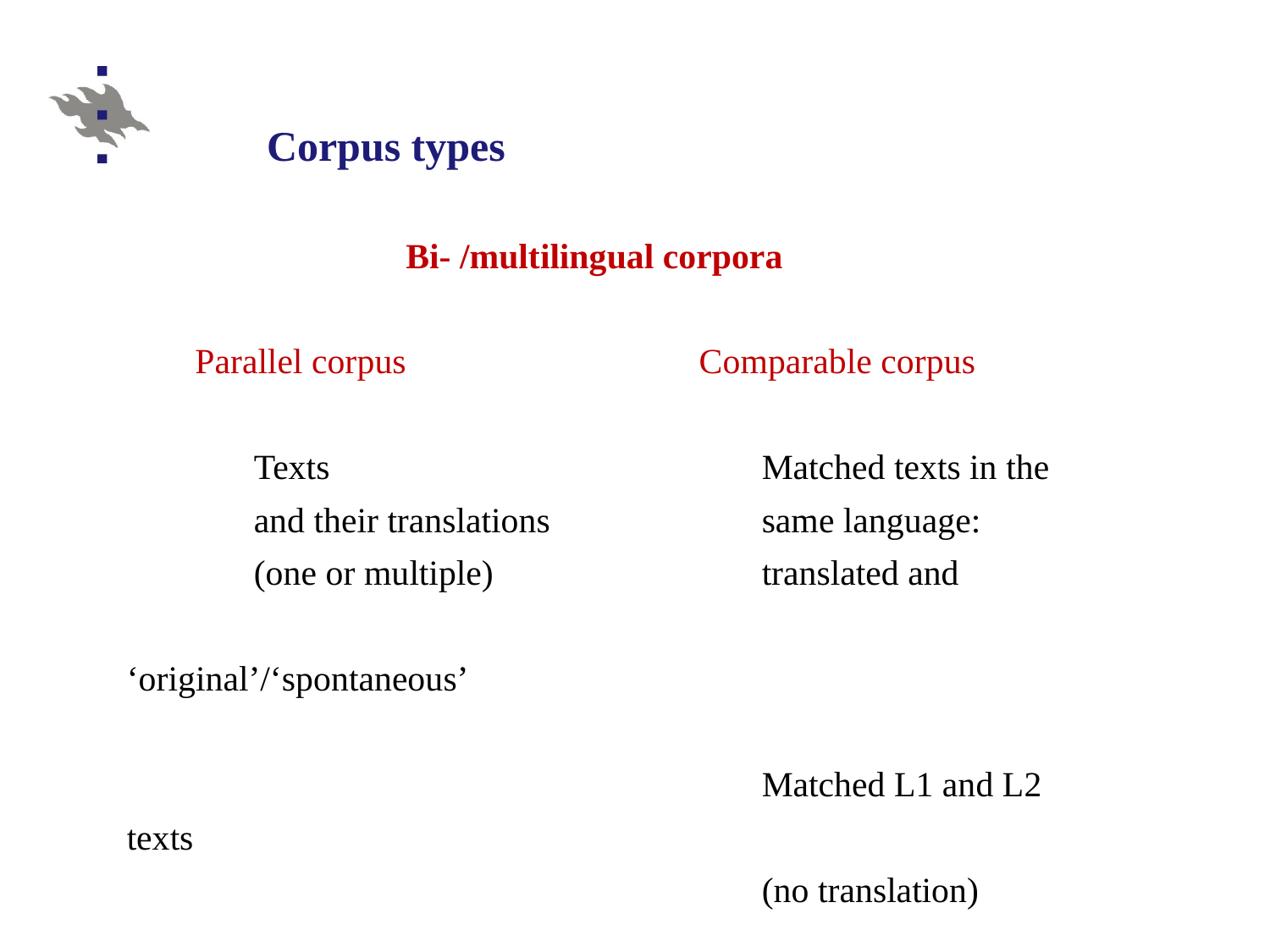

Corpus types
 Bi- /multilingual corpora

Parallel corpus                                 Comparable corpus

		Texts 			 	Matched texts in the
	and their translations 		same language:
		(one or multiple)			translated and  						‘original’/‘spontaneous’

						Matched L1 and L2 texts
					(no translation)